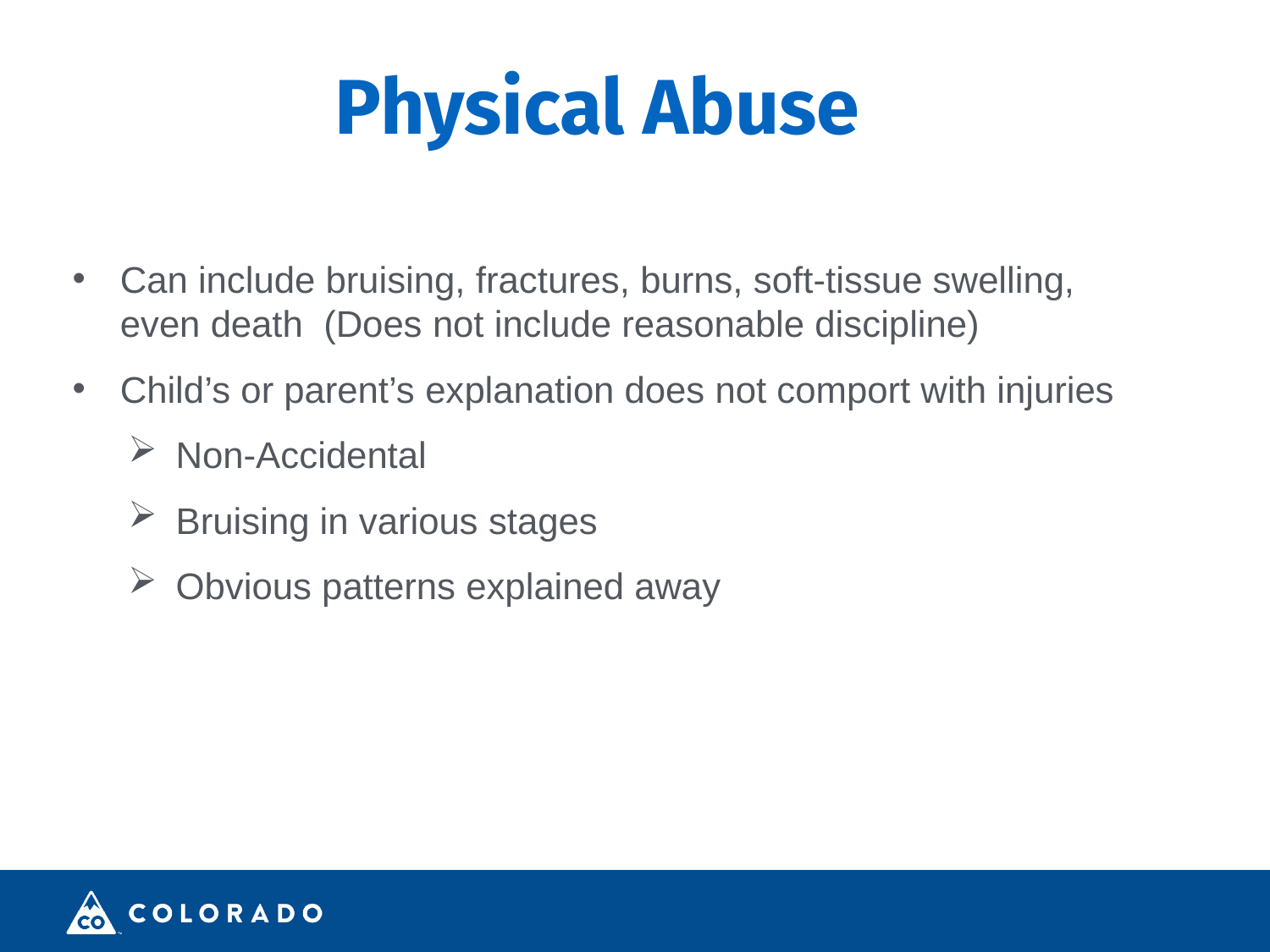

# Physical Abuse

Can include bruising, fractures, burns, soft-tissue swelling, even death  (Does not include reasonable discipline)
Child’s or parent’s explanation does not comport with injuries
Non-Accidental
Bruising in various stages
Obvious patterns explained away